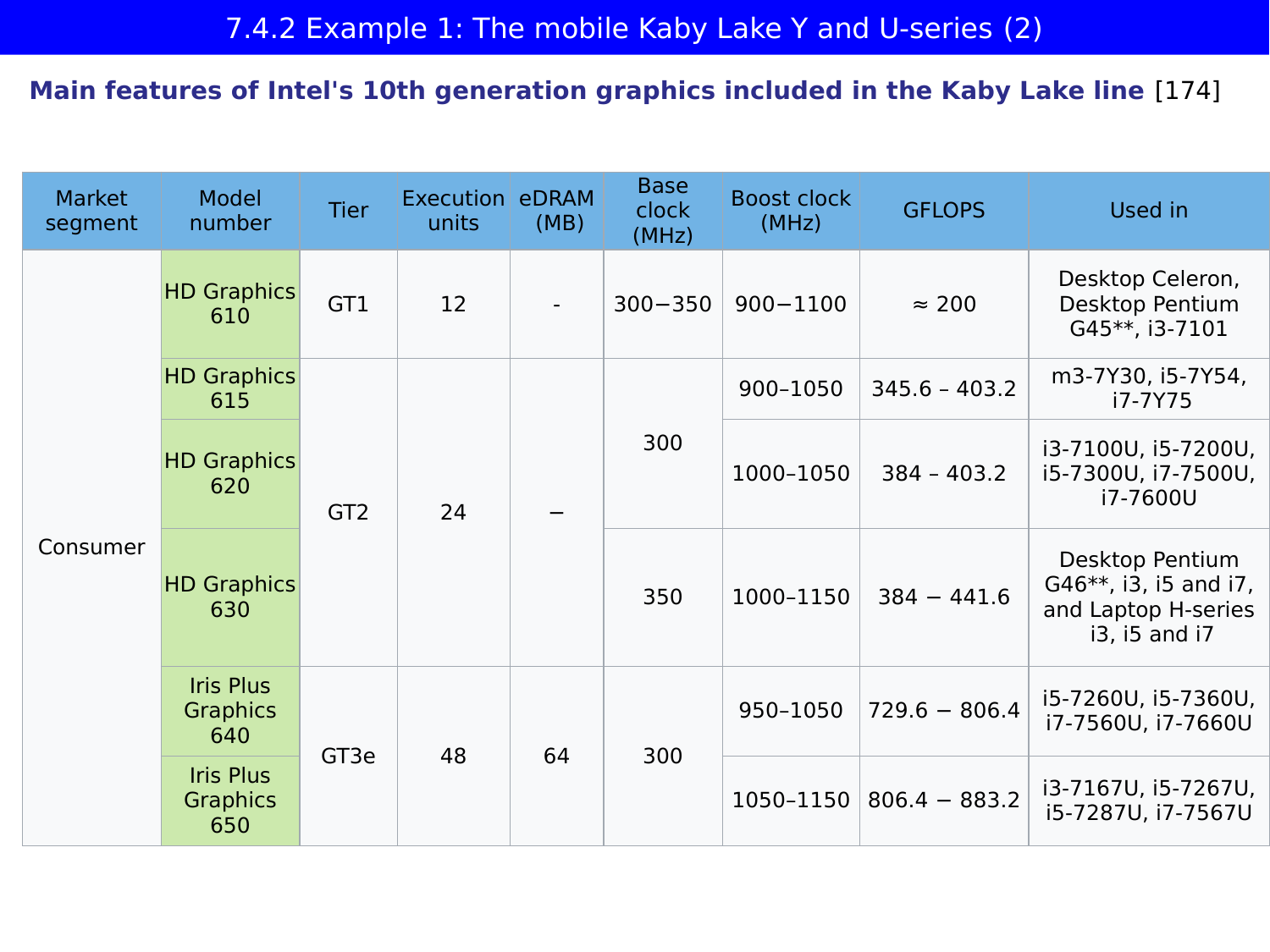

# 7.4.2 Example 1: The mobile Kaby Lake Y and U-series (2)
Main features of Intel's 10th generation graphics included in the Kaby Lake line [174]
| Market segment | Model number | Tier | Execution units | eDRAM (MB) | Base clock (MHz) | Boost clock (MHz) | GFLOPS | Used in |
| --- | --- | --- | --- | --- | --- | --- | --- | --- |
| Consumer | HD Graphics 610 | GT1 | 12 | - | 300−350 | 900−1100 | ≈ 200 | Desktop Celeron, Desktop Pentium G45\*\*, i3-7101 |
|  | HD Graphics 615 | GT2 | 24 | − | 300 | 900–1050 | 345.6 – 403.2 | m3-7Y30, i5-7Y54, i7-7Y75 |
|  | HD Graphics 620 |  |  |  |  | 1000–1050 | 384 – 403.2 | i3-7100U, i5-7200U, i5-7300U, i7-7500U, i7-7600U |
|  | HD Graphics 630 |  |  |  | 350 | 1000–1150 | 384 − 441.6 | Desktop Pentium G46\*\*, i3, i5 and i7, and Laptop H-series i3, i5 and i7 |
|  | Iris Plus Graphics 640 | GT3e | 48 | 64 | 300 | 950–1050 | 729.6 − 806.4 | i5-7260U, i5-7360U, i7-7560U, i7-7660U |
|  | Iris Plus Graphics 650 |  |  |  |  | 1050–1150 | 806.4 − 883.2 | i3-7167U, i5-7267U, i5-7287U, i7-7567U |